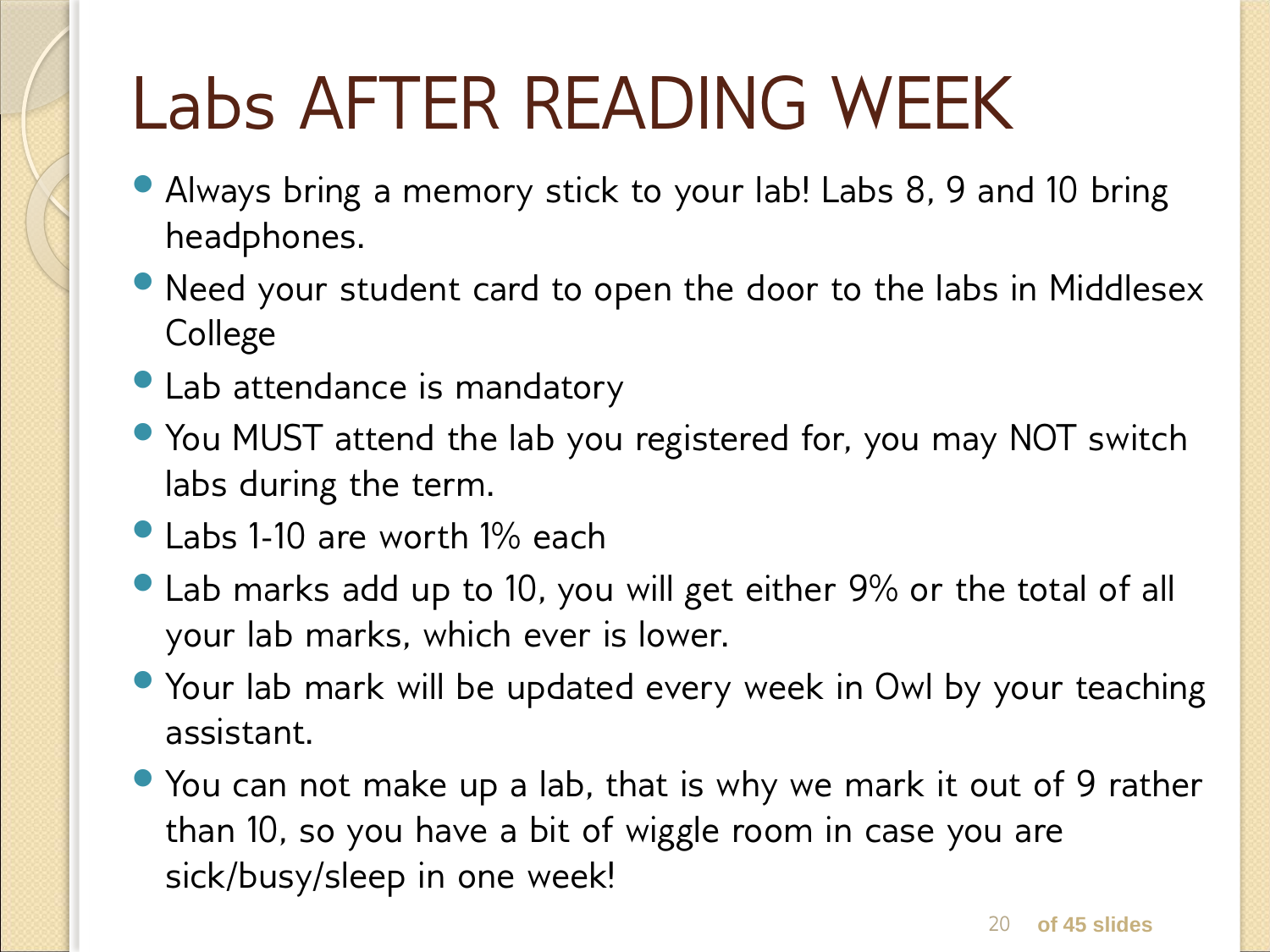

# Labs AFTER READING WEEK
Always bring a memory stick to your lab! Labs 8, 9 and 10 bring headphones.
Need your student card to open the door to the labs in Middlesex College
Lab attendance is mandatory
You MUST attend the lab you registered for, you may NOT switch labs during the term.
Labs 1-10 are worth 1% each
Lab marks add up to 10, you will get either 9% or the total of all your lab marks, which ever is lower.
Your lab mark will be updated every week in Owl by your teaching assistant.
You can not make up a lab, that is why we mark it out of 9 rather than 10, so you have a bit of wiggle room in case you are sick/busy/sleep in one week!
20